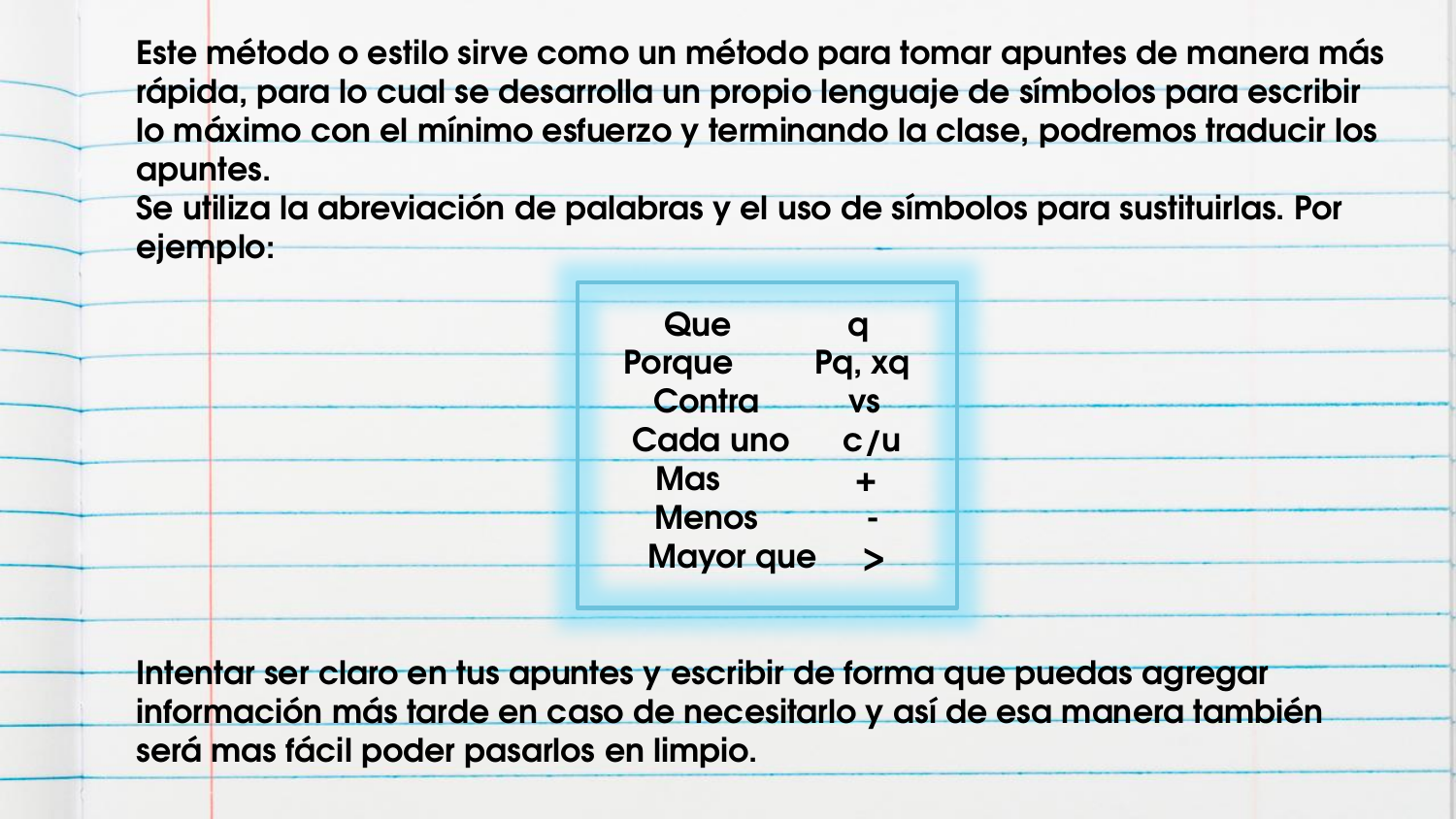

Este método o estilo sirve como un método para tomar apuntes de manera más rápida, para lo cual se desarrolla un propio lenguaje de símbolos para escribir lo máximo con el mínimo esfuerzo y terminando la clase, podremos traducir los apuntes.
Se utiliza la abreviación de palabras y el uso de símbolos para sustituirlas. Por ejemplo:

Que             q
Porque         Pq, xq
Contra          vs
Cada uno      c/u
Mas               +
Menos            -
Mayor que     >

Intentar ser claro en tus apuntes y escribir de forma que puedas agregar información más tarde en caso de necesitarlo y así de esa manera también será mas fácil poder pasarlos en limpio.